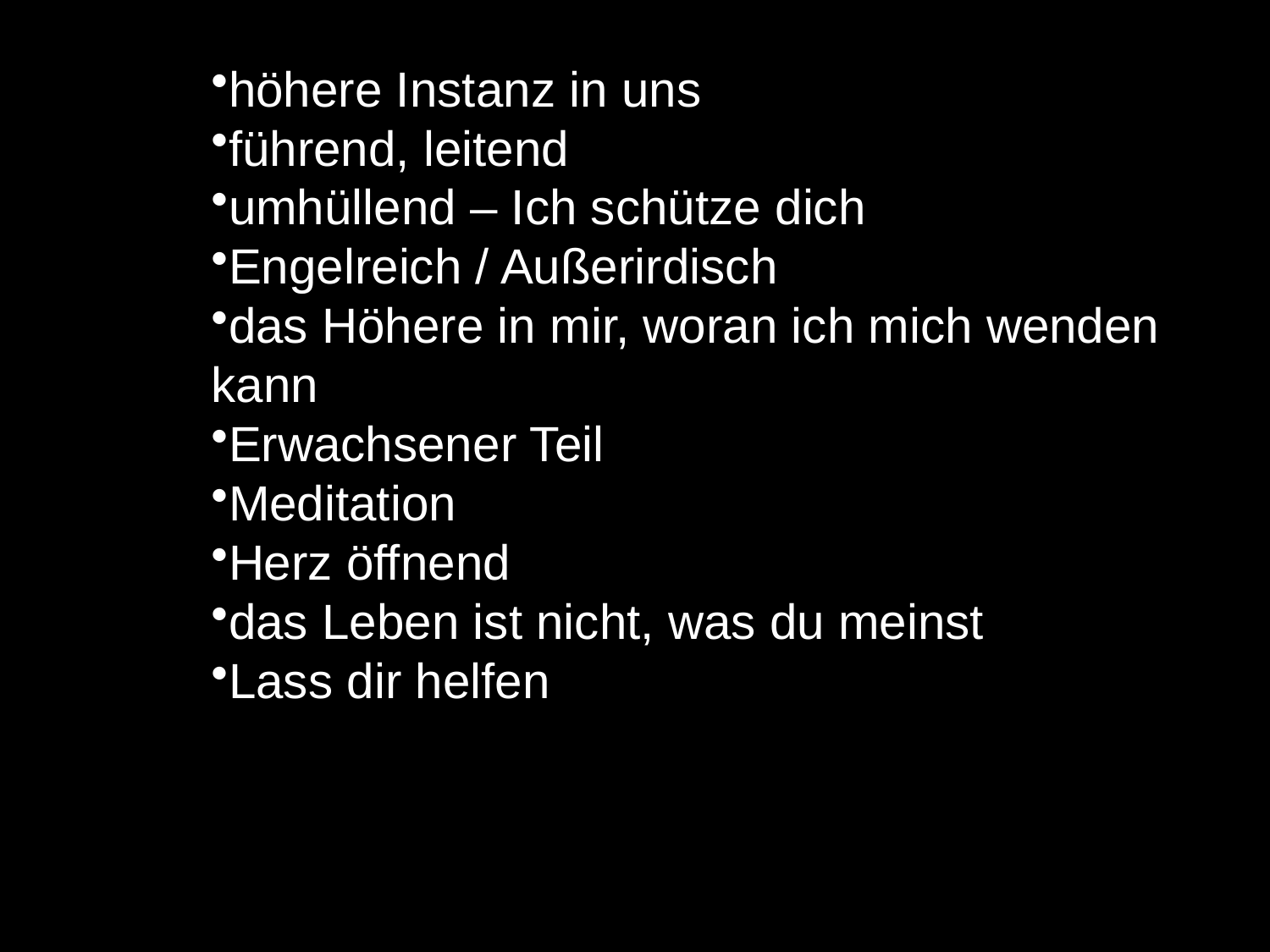

höhere Instanz in uns
führend, leitend
umhüllend – Ich schütze dich
Engelreich / Außerirdisch
das Höhere in mir, woran ich mich wenden kann
Erwachsener Teil
Meditation
Herz öffnend
das Leben ist nicht, was du meinst
Lass dir helfen